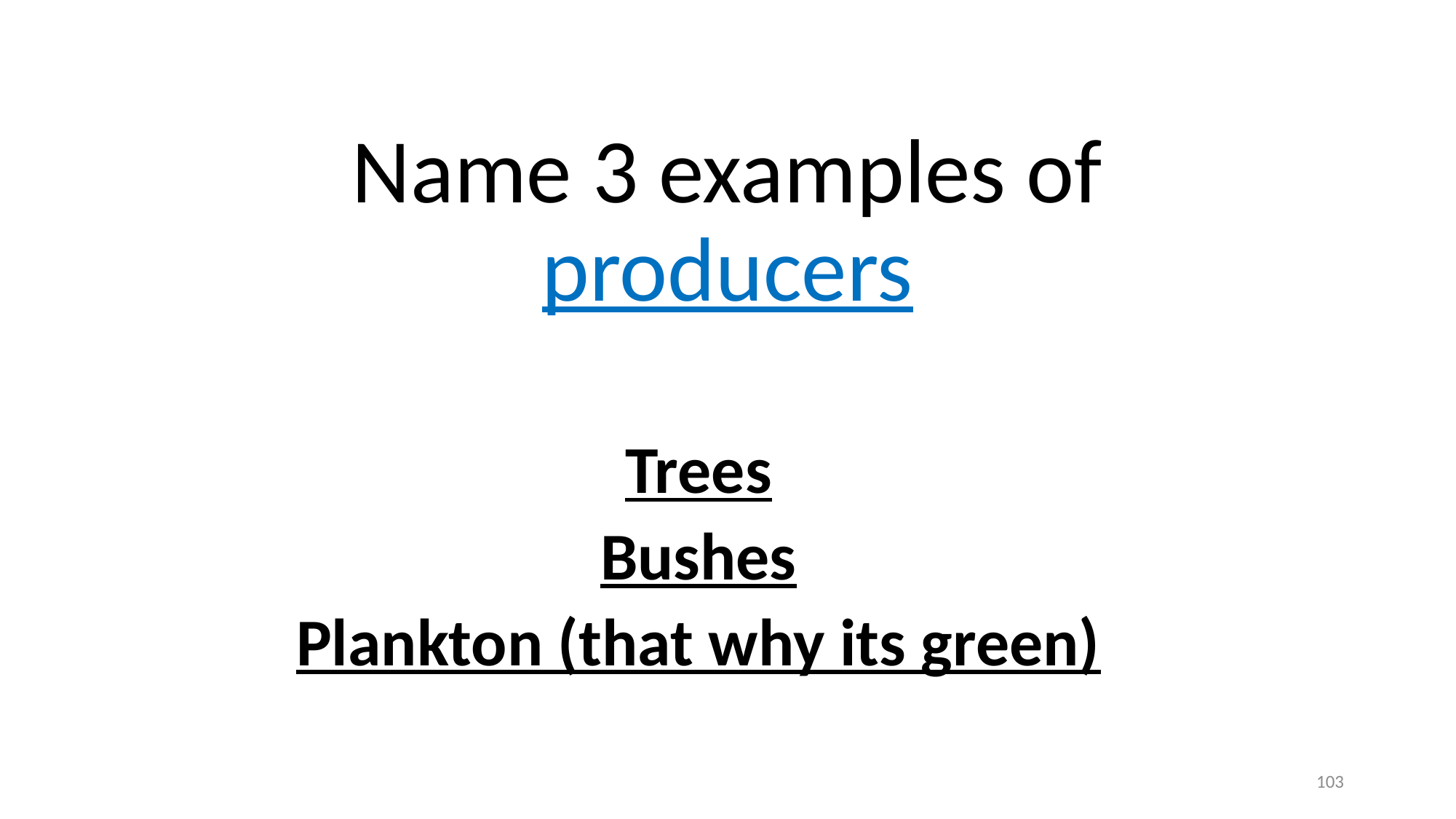

# Name 3 examples of producers
Trees
Bushes
Plankton (that why its green)
103